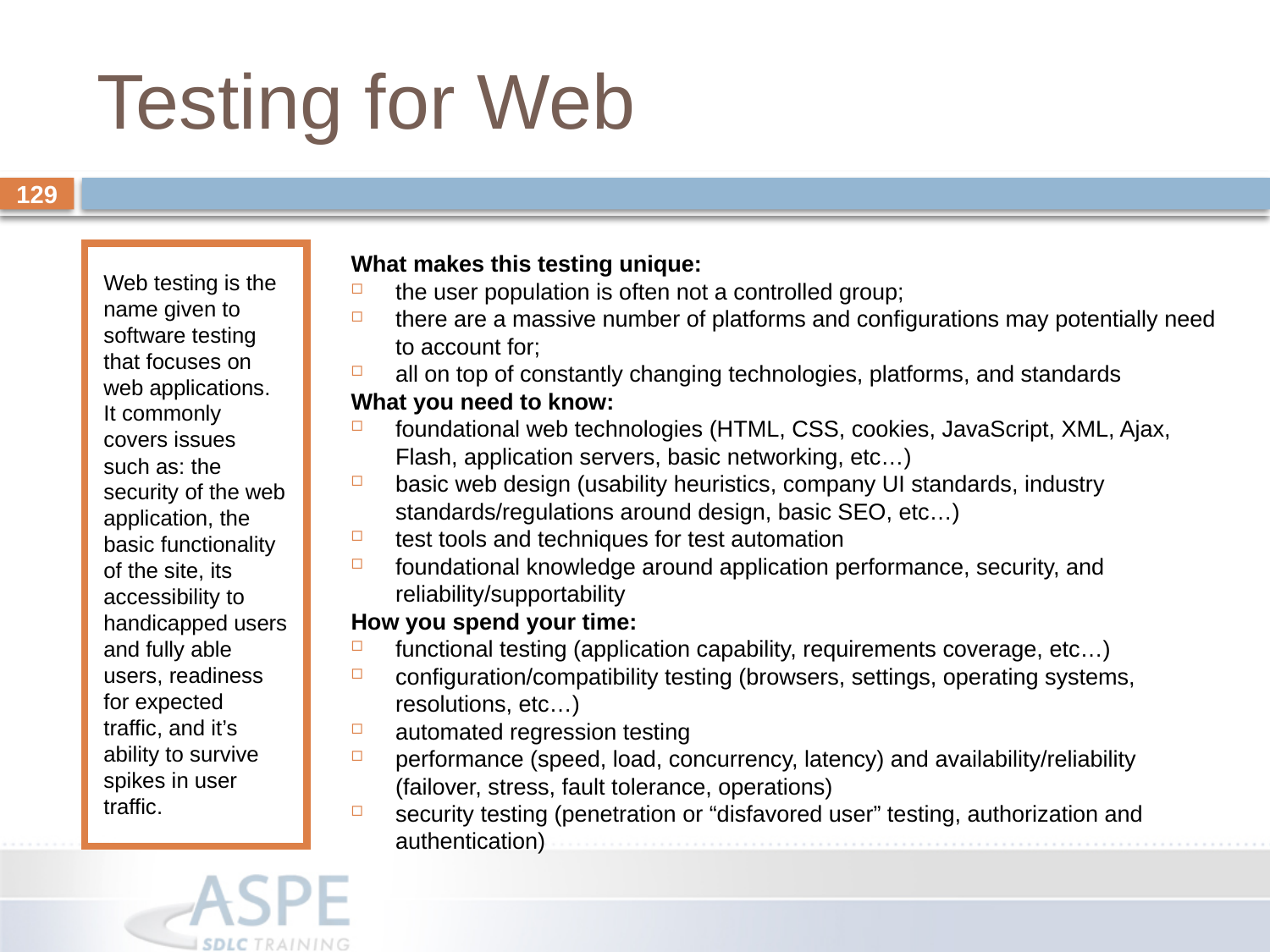

# Testing for Web
129
Web testing is the name given to software testing that focuses on web applications. It commonly covers issues such as: the security of the web application, the basic functionality of the site, its accessibility to handicapped users and fully able users, readiness for expected traffic, and it’s ability to survive spikes in user traffic.
What makes this testing unique:
the user population is often not a controlled group;
there are a massive number of platforms and configurations may potentially need to account for;
all on top of constantly changing technologies, platforms, and standards
What you need to know:
foundational web technologies (HTML, CSS, cookies, JavaScript, XML, Ajax, Flash, application servers, basic networking, etc…)
basic web design (usability heuristics, company UI standards, industry standards/regulations around design, basic SEO, etc…)
test tools and techniques for test automation
foundational knowledge around application performance, security, and reliability/supportability
How you spend your time:
functional testing (application capability, requirements coverage, etc…)
configuration/compatibility testing (browsers, settings, operating systems, resolutions, etc…)
automated regression testing
performance (speed, load, concurrency, latency) and availability/reliability (failover, stress, fault tolerance, operations)
security testing (penetration or “disfavored user” testing, authorization and authentication)